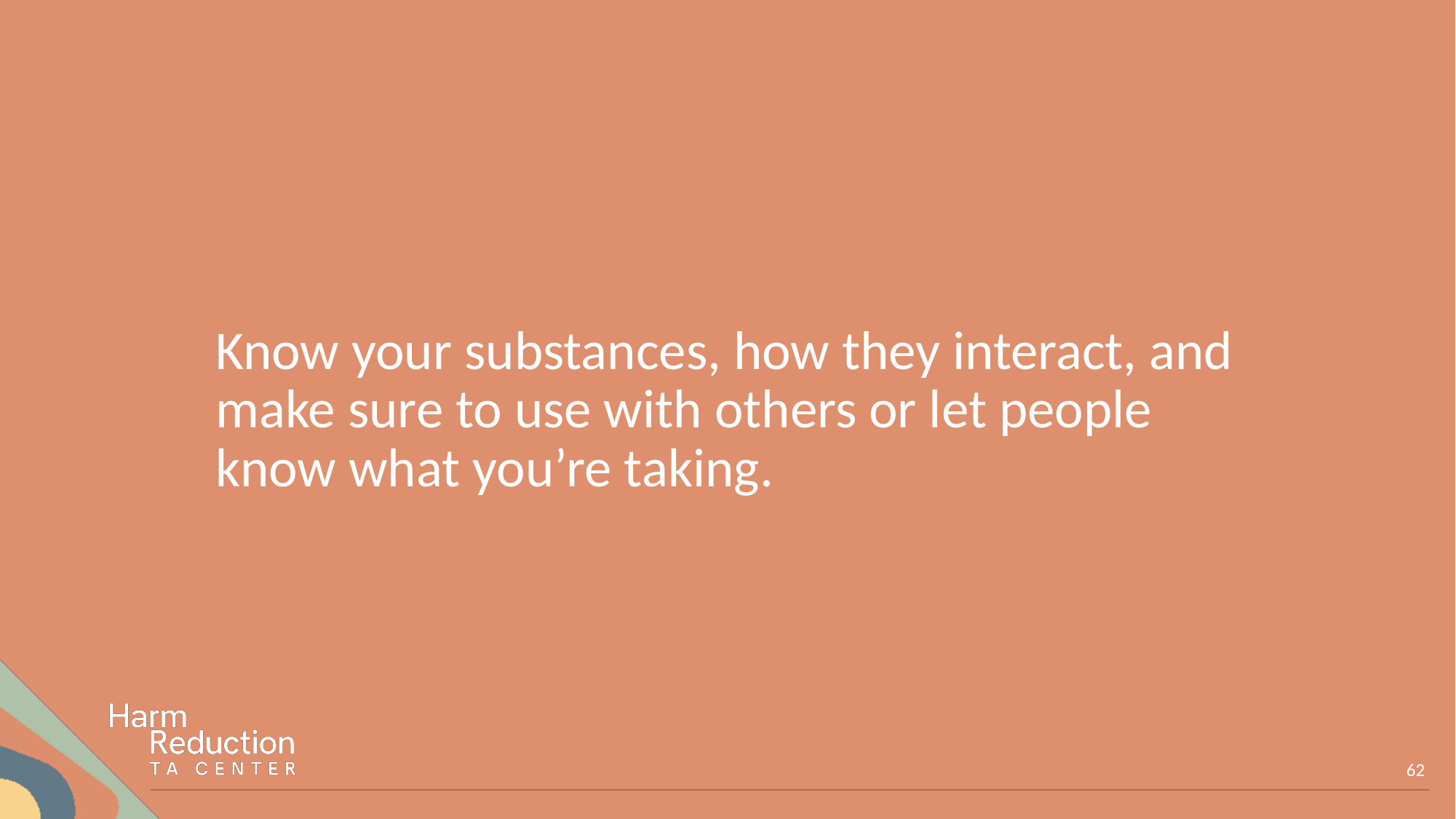

# Know your substances, how they interact, and make sure to use with others or let people know what you’re taking.
62